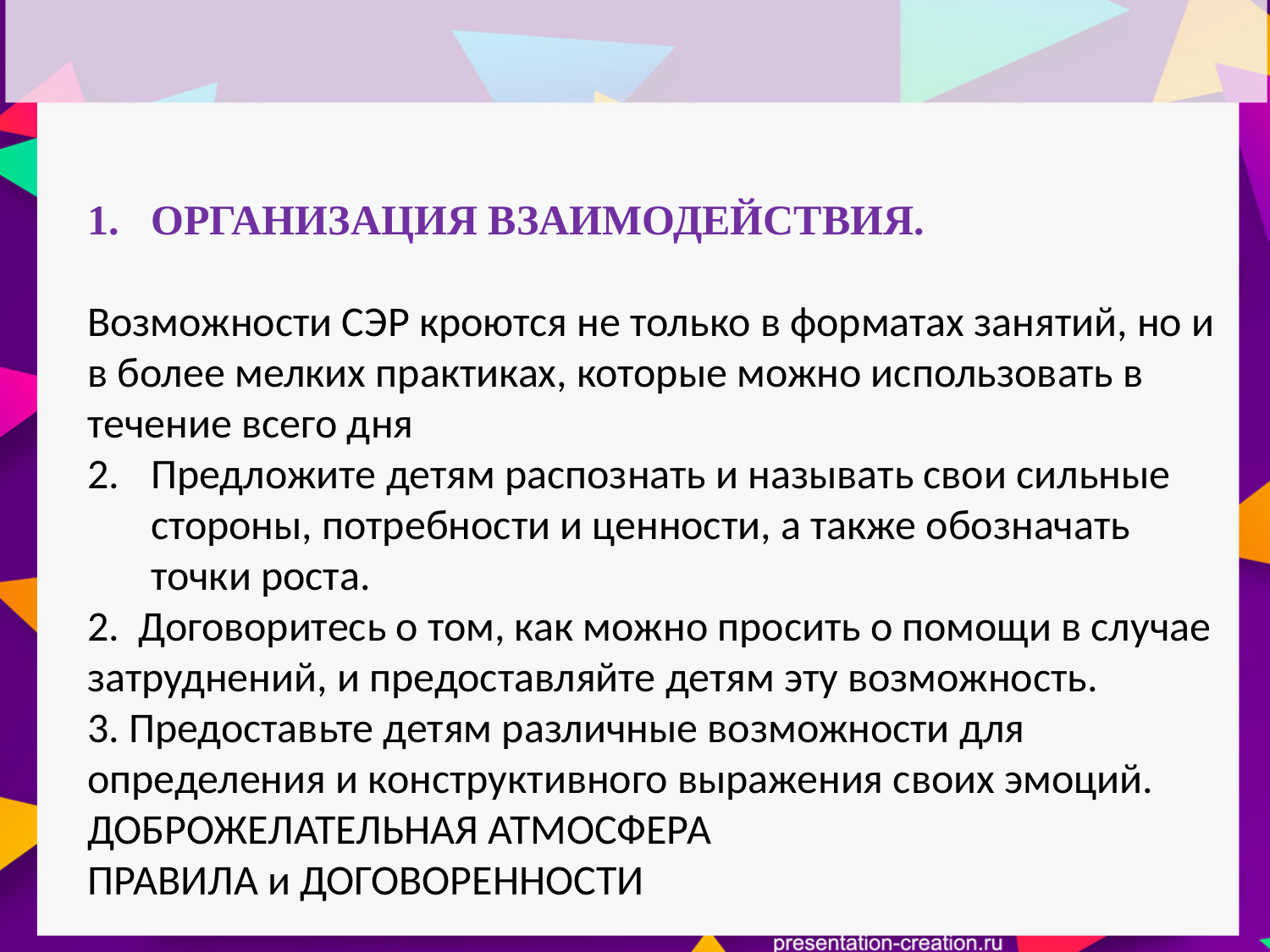

ОРГАНИЗАЦИЯ ВЗАИМОДЕЙСТВИЯ.

Возможности СЭР кроются не только в форматах занятий, но и в более мелких практиках, которые можно использовать в течение всего дня
Предложите детям распознать и называть свои сильные стороны, потребности и ценности, а также обозначать точки роста.
2.  Договоритесь о том, как можно просить о помощи в случае затруднений, и предоставляйте детям эту возможность.
3. Предоставьте детям различные возможности для определения и конструктивного выражения своих эмоций.
ДОБРОЖЕЛАТЕЛЬНАЯ АТМОСФЕРА
ПРАВИЛА и ДОГОВОРЕННОСТИ